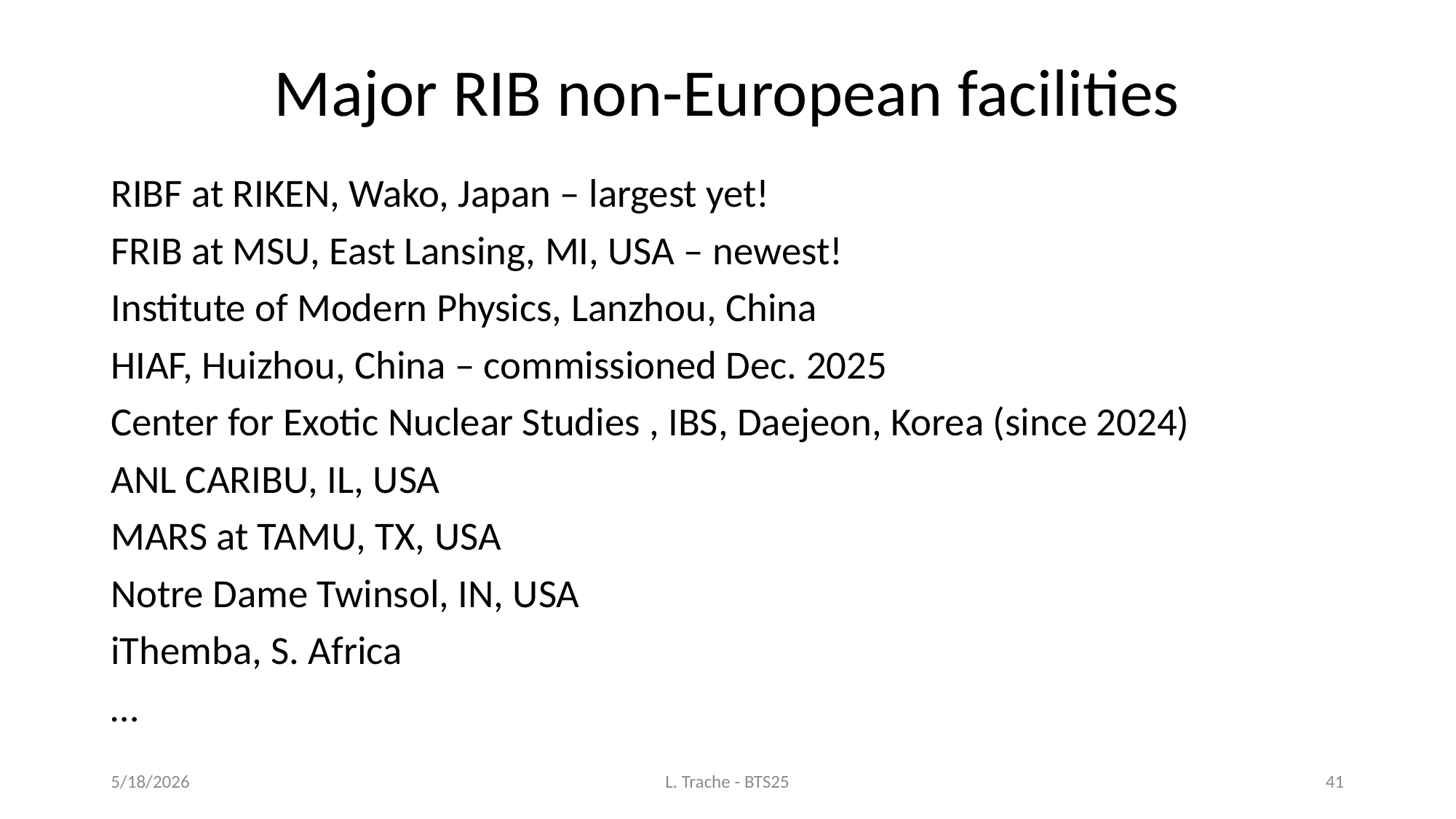

# Major RIB non-European facilities
RIBF at RIKEN, Wako, Japan – largest yet!
FRIB at MSU, East Lansing, MI, USA – newest!
Institute of Modern Physics, Lanzhou, China
HIAF, Huizhou, China – commissioned Dec. 2025
Center for Exotic Nuclear Studies , IBS, Daejeon, Korea (since 2024)
ANL CARIBU, IL, USA
MARS at TAMU, TX, USA
Notre Dame Twinsol, IN, USA
iThemba, S. Africa
…
5/18/2026
L. Trache - BTS25
41